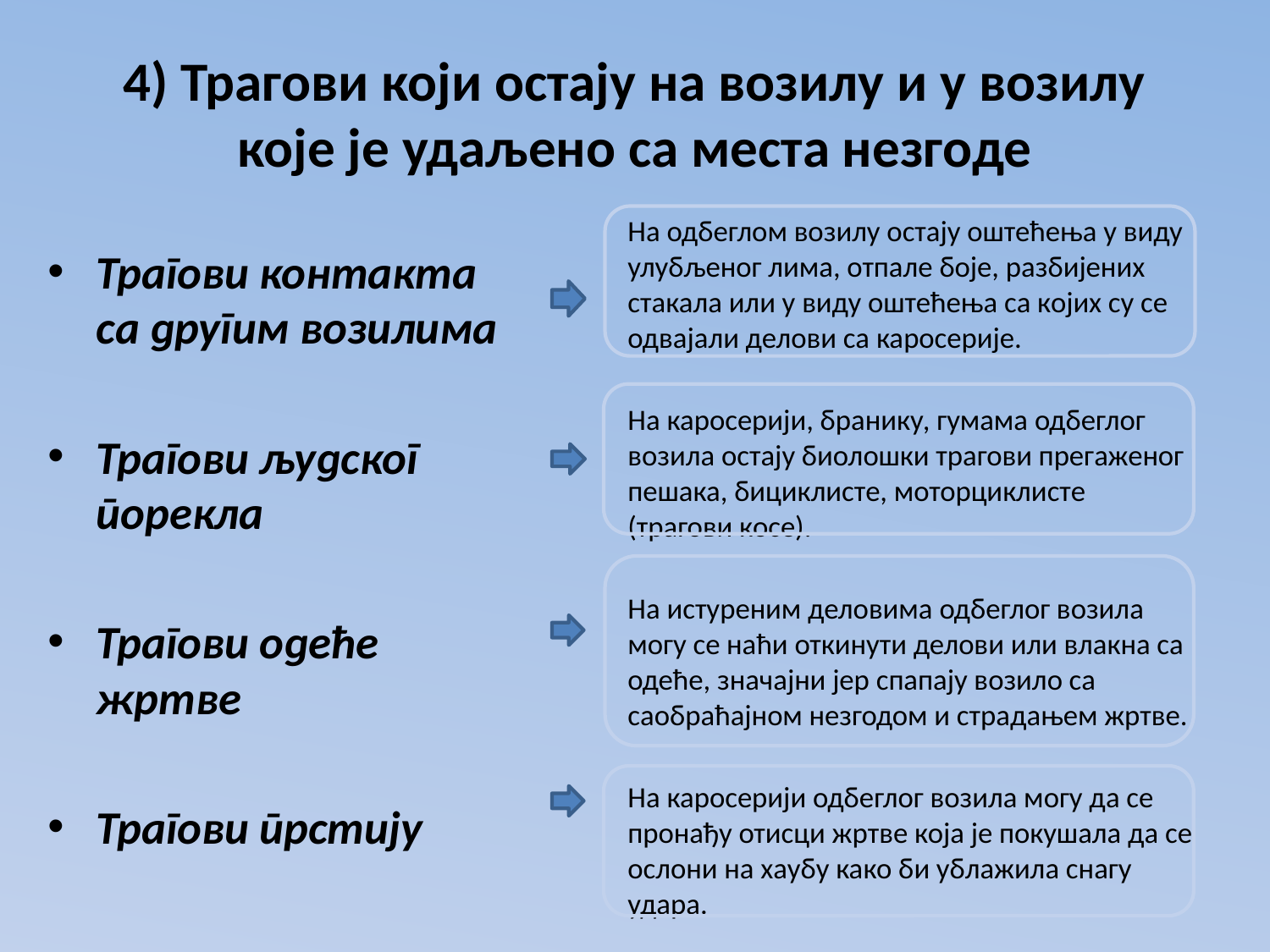

# 4) Трагови који остају на возилу и у возилу које је удаљено са места незгоде

На одбеглом возилу остају оштећења у виду улубљеног лима, отпале боје, разбијених стакала или у виду оштећења са којих су се одвајали делови са каросерије.

На каросерији, бранику, гумама одбеглог возила остају биолошки трагови прегаженог пешака, бициклисте, моторциклисте (трагови косе).

На истуреним деловима одбеглог возила могу се наћи откинути делови или влакна са одеће, значајни јер спапају возило са саобраћајном незгодом и страдањем жртве.

На каросерији одбеглог возила могу да се пронађу отисци жртве која је покушала да се ослони на хаубу како би ублажила снагу удара.

Трагови контакта са другим возилима

Трагови људског порекла

Трагови одеће жртве

Трагови прстију